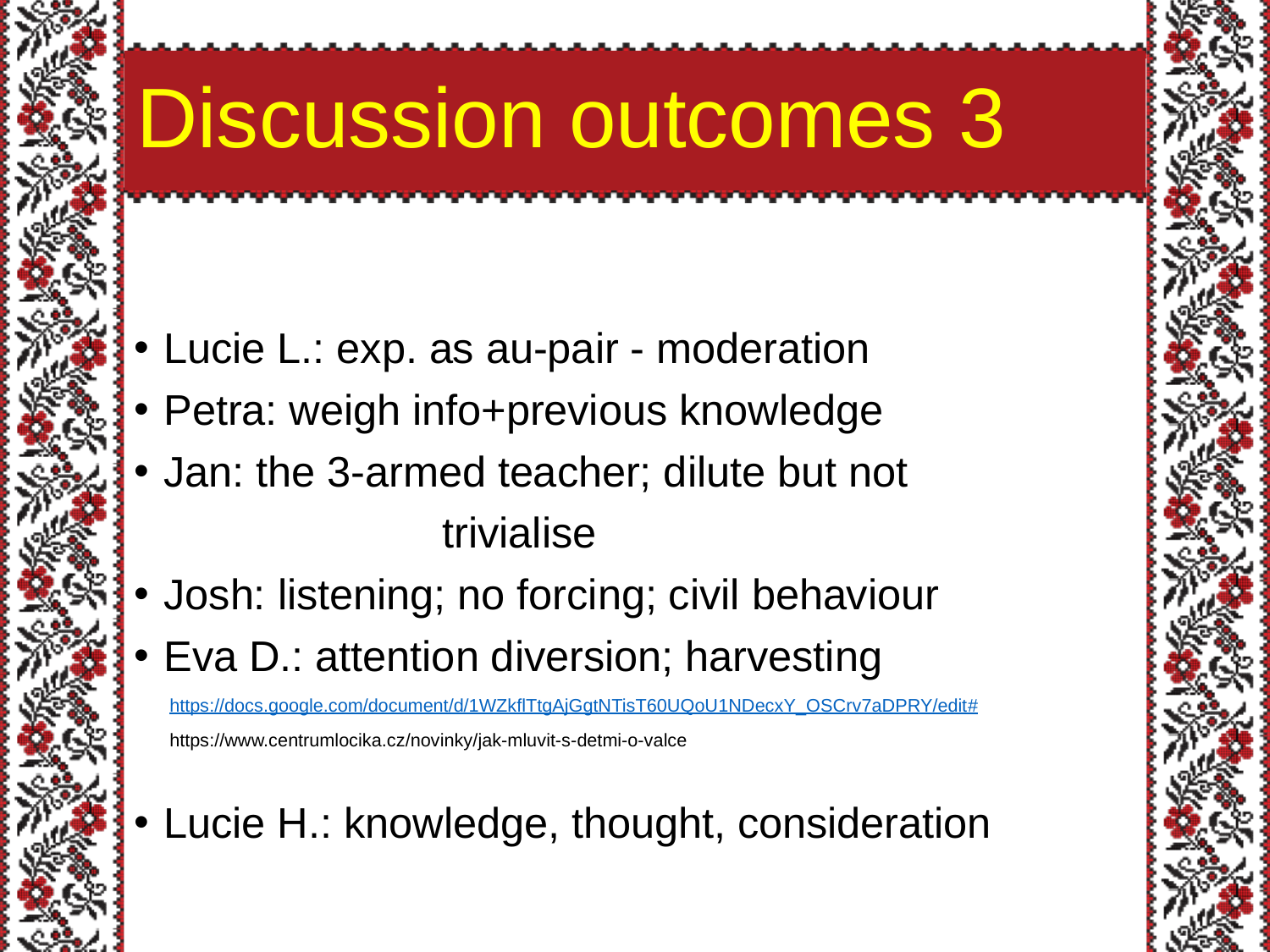

# Discussion outcomes 3

Lucie L.: exp. as au-pair - moderation
Petra: weigh info+previous knowledge
Jan: the 3-armed teacher; dilute but not
                          trivialise
Josh: listening; no forcing; civil behaviour
Eva D.: attention diversion; harvesting
       https://docs.google.com/document/d/1WZkflTtgAjGgtNTisT60UQoU1NDecxY_OSCrv7aDPRY/edit#
       https://www.centrumlocika.cz/novinky/jak-mluvit-s-detmi-o-valce

Lucie H.: knowledge, thought, consideration